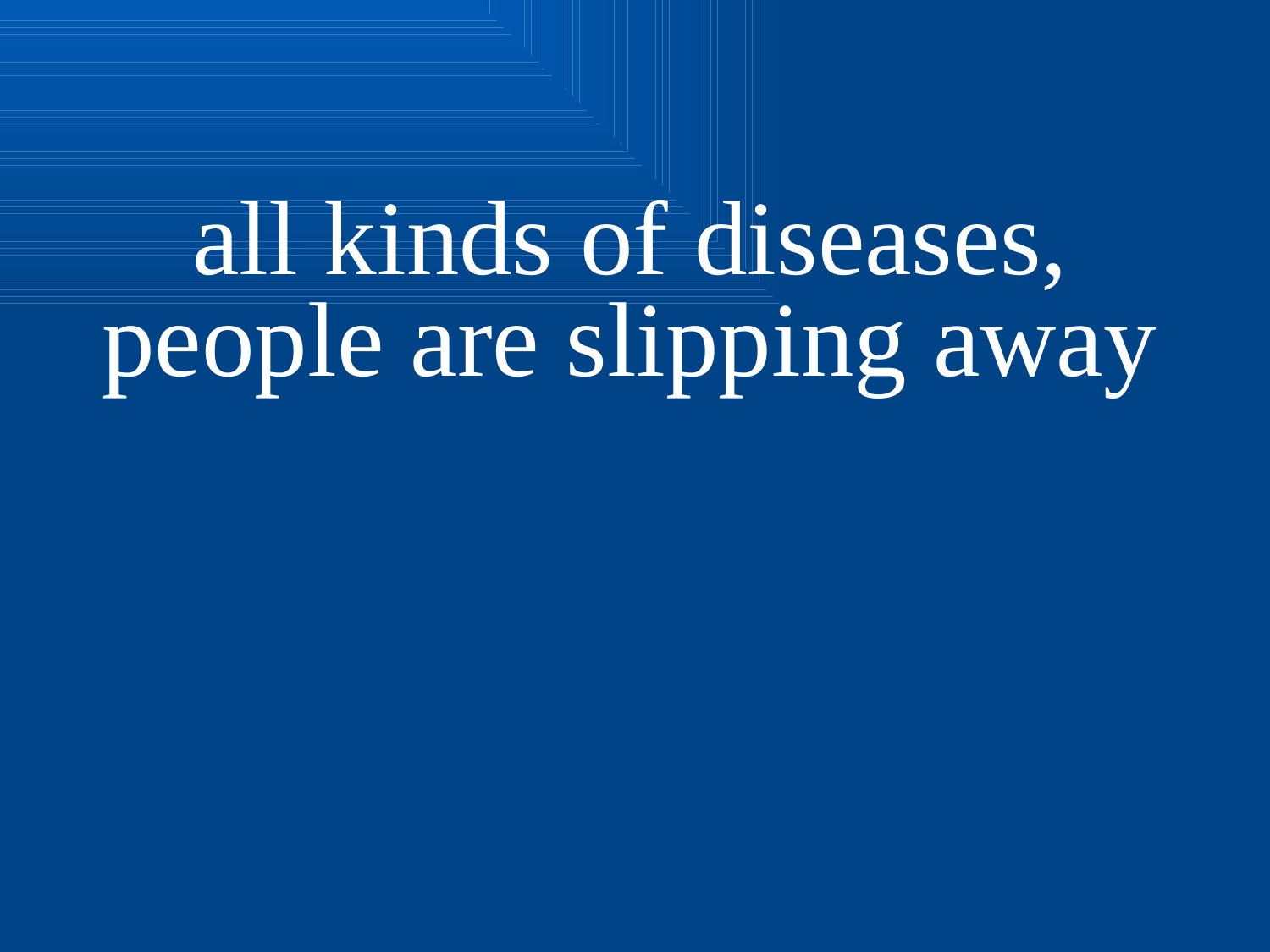

all kinds of diseases,
people are slipping away